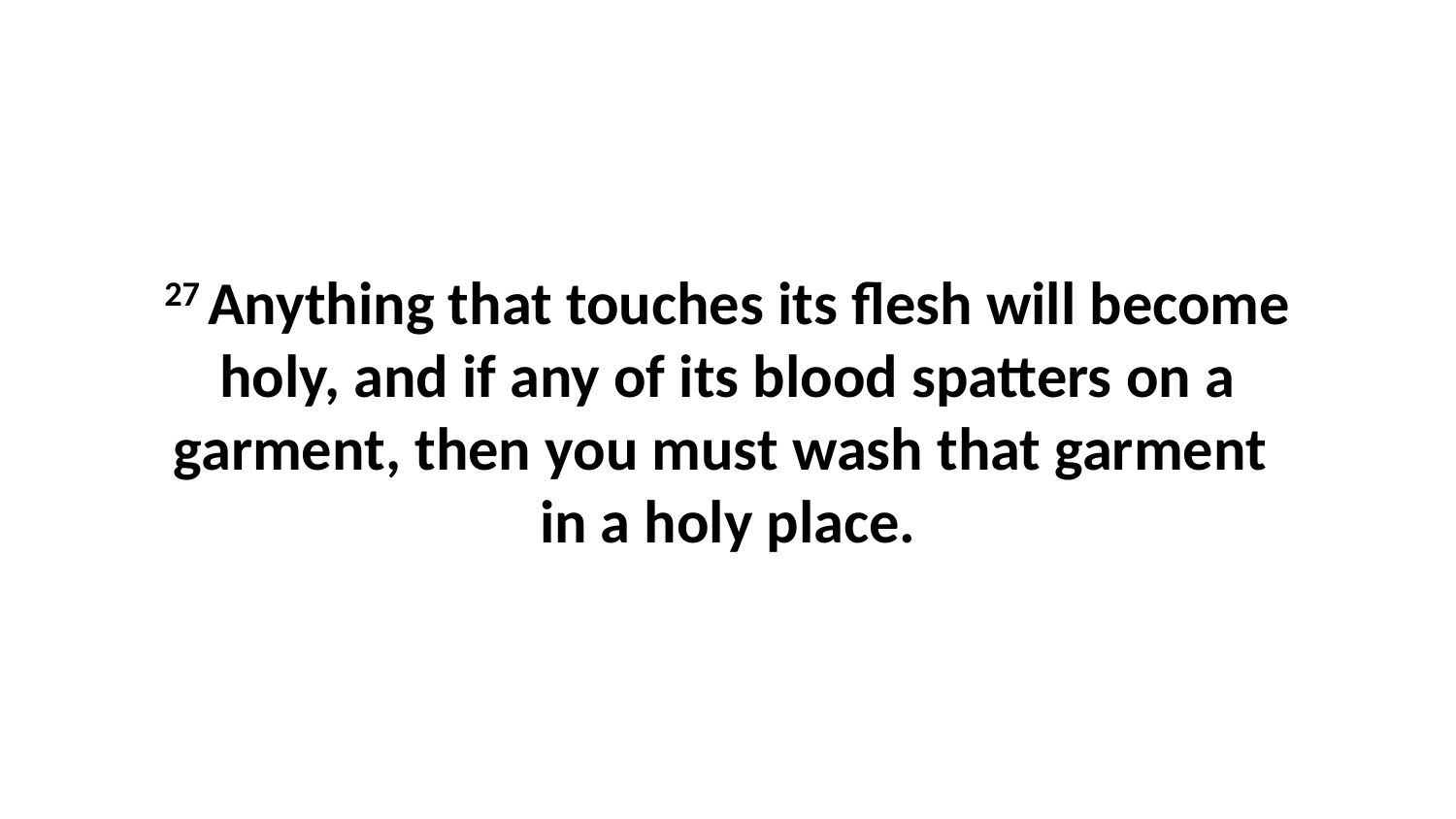

27 Anything that touches its flesh will become holy, and if any of its blood spatters on a garment, then you must wash that garment  in a holy place.